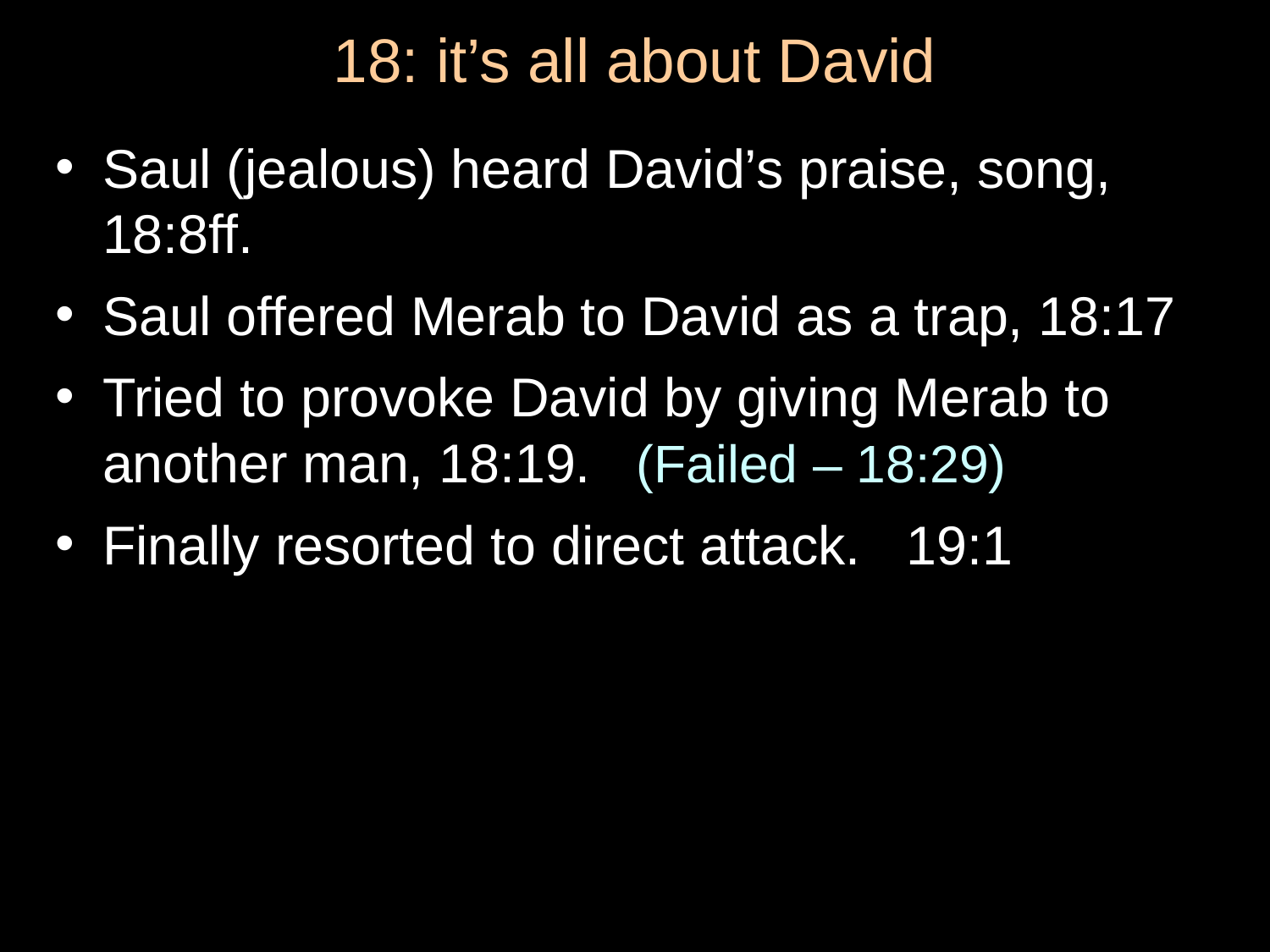

# 18: it’s all about David
Saul (jealous) heard David’s praise, song, 18:8ff.
Saul offered Merab to David as a trap, 18:17
Tried to provoke David by giving Merab to another man, 18:19.   (Failed – 18:29)
Finally resorted to direct attack.   19:1